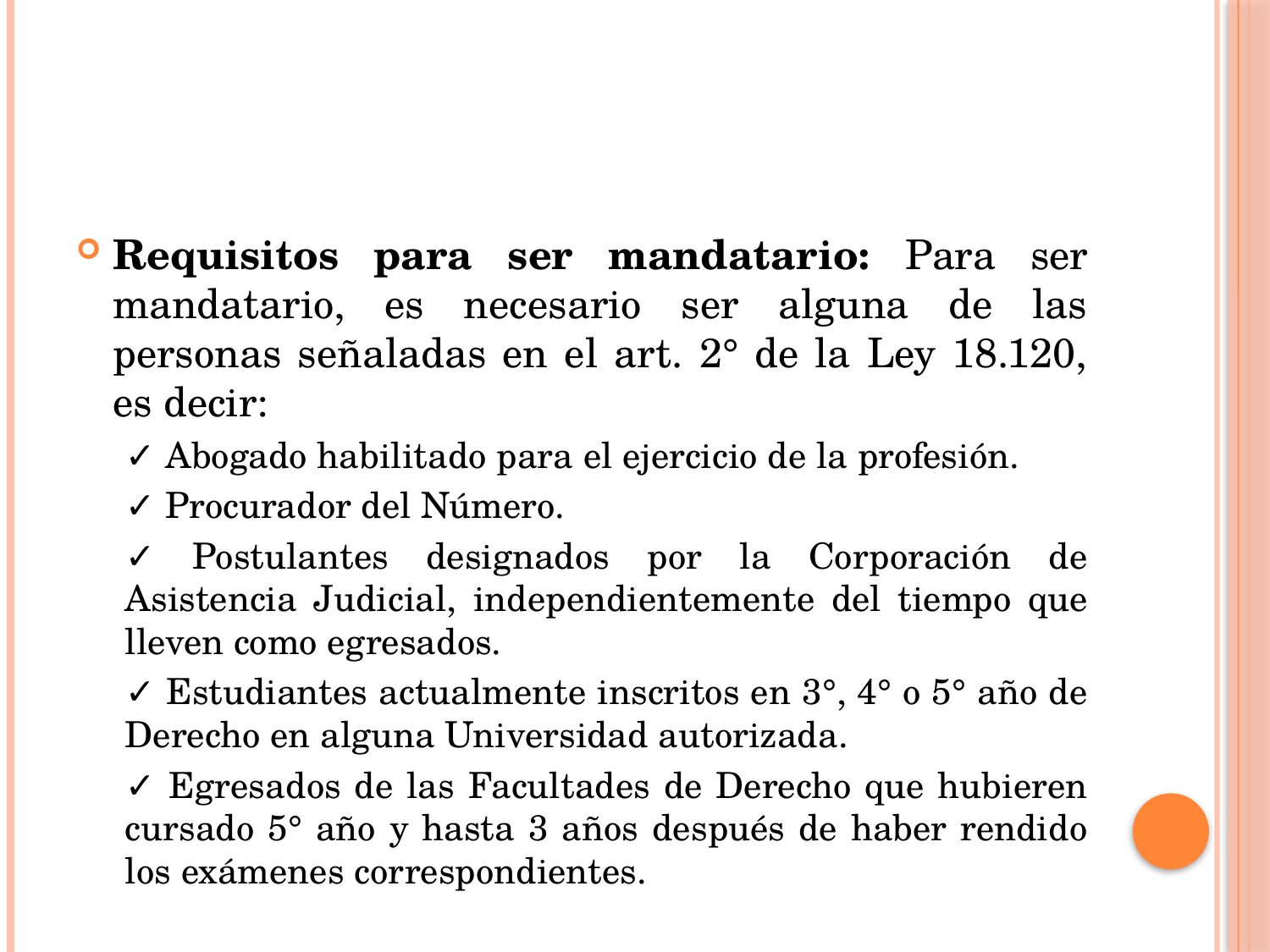

#
Requisitos para ser mandatario: Para ser mandatario, es necesario ser alguna de las personas señaladas en el art. 2° de la Ley 18.120, es decir:
✓ Abogado habilitado para el ejercicio de la profesión.
✓ Procurador del Número.
✓ Postulantes designados por la Corporación de Asistencia Judicial, independientemente del tiempo que lleven como egresados.
✓ Estudiantes actualmente inscritos en 3°, 4° o 5° año de Derecho en alguna Universidad autorizada.
✓ Egresados de las Facultades de Derecho que hubieren cursado 5° año y hasta 3 años después de haber rendido los exámenes correspondientes.